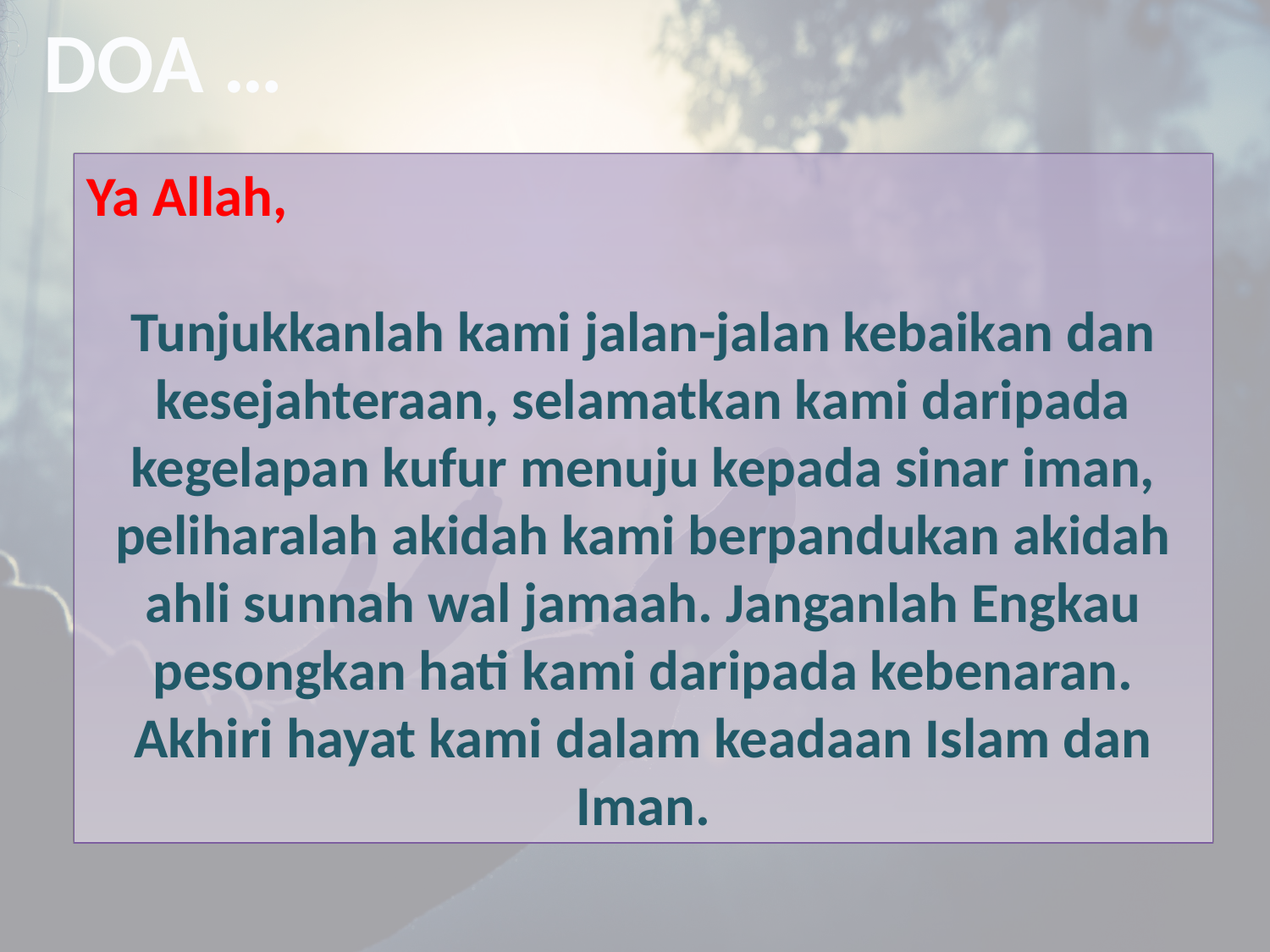

DOA …
Ya Allah,

Tunjukkanlah kami jalan-jalan kebaikan dan kesejahteraan, selamatkan kami daripada kegelapan kufur menuju kepada sinar iman, peliharalah akidah kami berpandukan akidah ahli sunnah wal jamaah. Janganlah Engkau pesongkan hati kami daripada kebenaran. Akhiri hayat kami dalam keadaan Islam dan Iman.